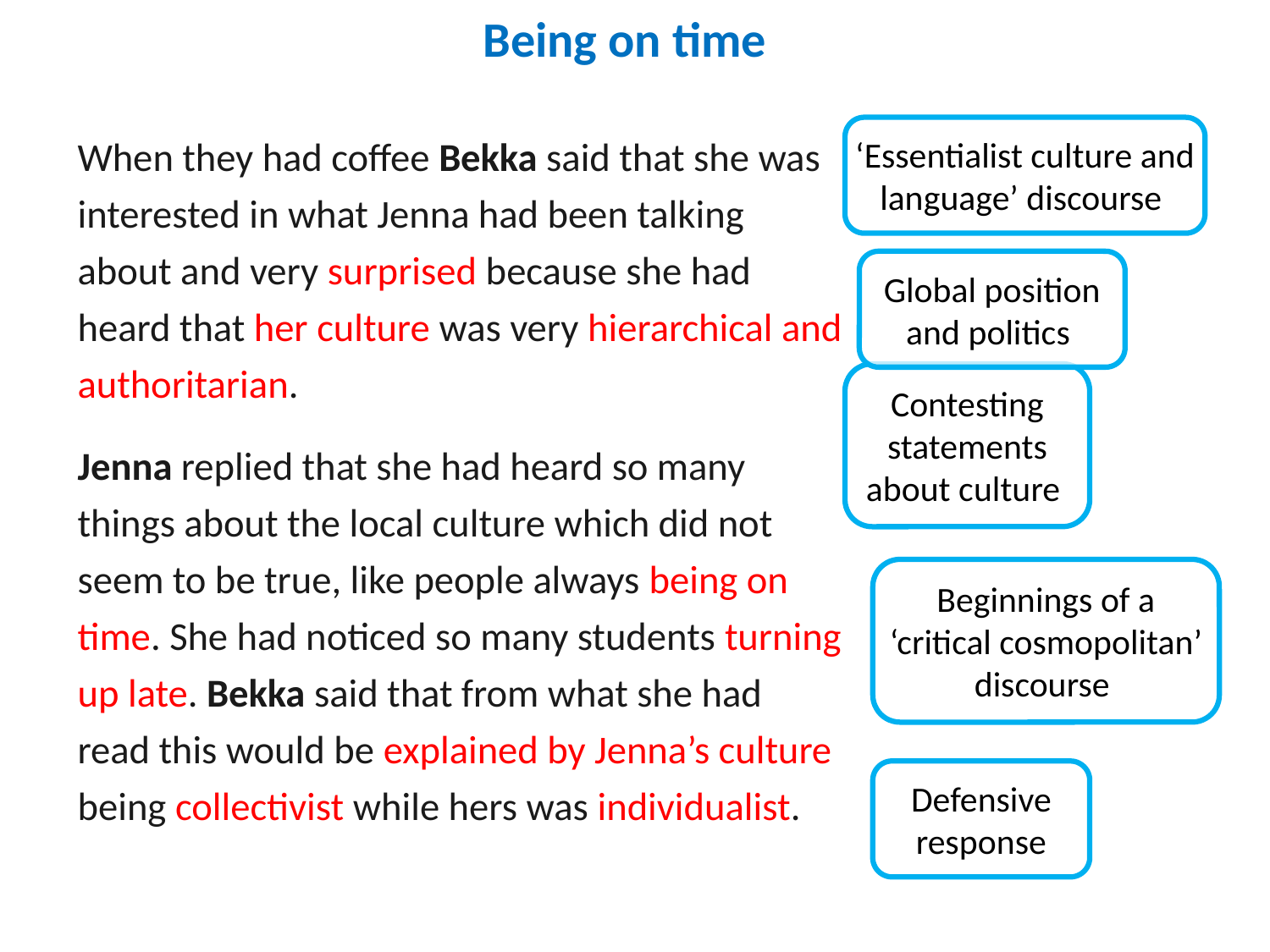

# Being on time
‘Essentialist culture and language’ discourse
When they had coffee Bekka said that she was interested in what Jenna had been talking about and very surprised because she had heard that her culture was very hierarchical and authoritarian.
Jenna replied that she had heard so many things about the local culture which did not seem to be true, like people always being on time. She had noticed so many students turning up late. Bekka said that from what she had read this would be explained by Jenna’s culture being collectivist while hers was individualist.
Global position and politics
Contesting statements about culture
Beginnings of a ‘critical cosmopolitan’ discourse
Defensive response